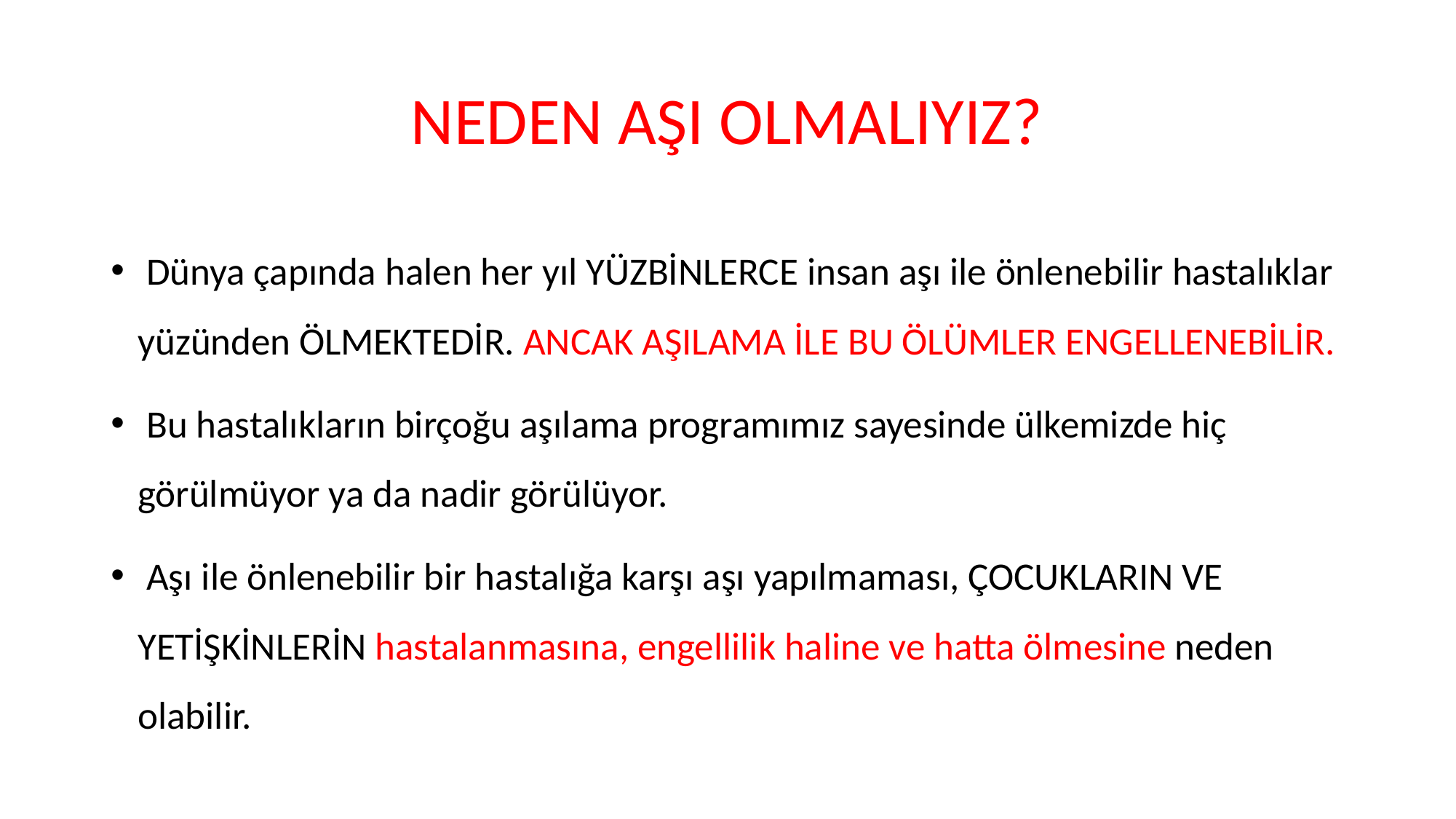

# NEDEN AŞI OLMALIYIZ?
 Dünya çapında halen her yıl YÜZBİNLERCE insan aşı ile önlenebilir hastalıklar yüzünden ÖLMEKTEDİR. ANCAK AŞILAMA İLE BU ÖLÜMLER ENGELLENEBİLİR.
 Bu hastalıkların birçoğu aşılama programımız sayesinde ülkemizde hiç görülmüyor ya da nadir görülüyor.
 Aşı ile önlenebilir bir hastalığa karşı aşı yapılmaması, ÇOCUKLARIN VE YETİŞKİNLERİN hastalanmasına, engellilik haline ve hatta ölmesine neden olabilir.